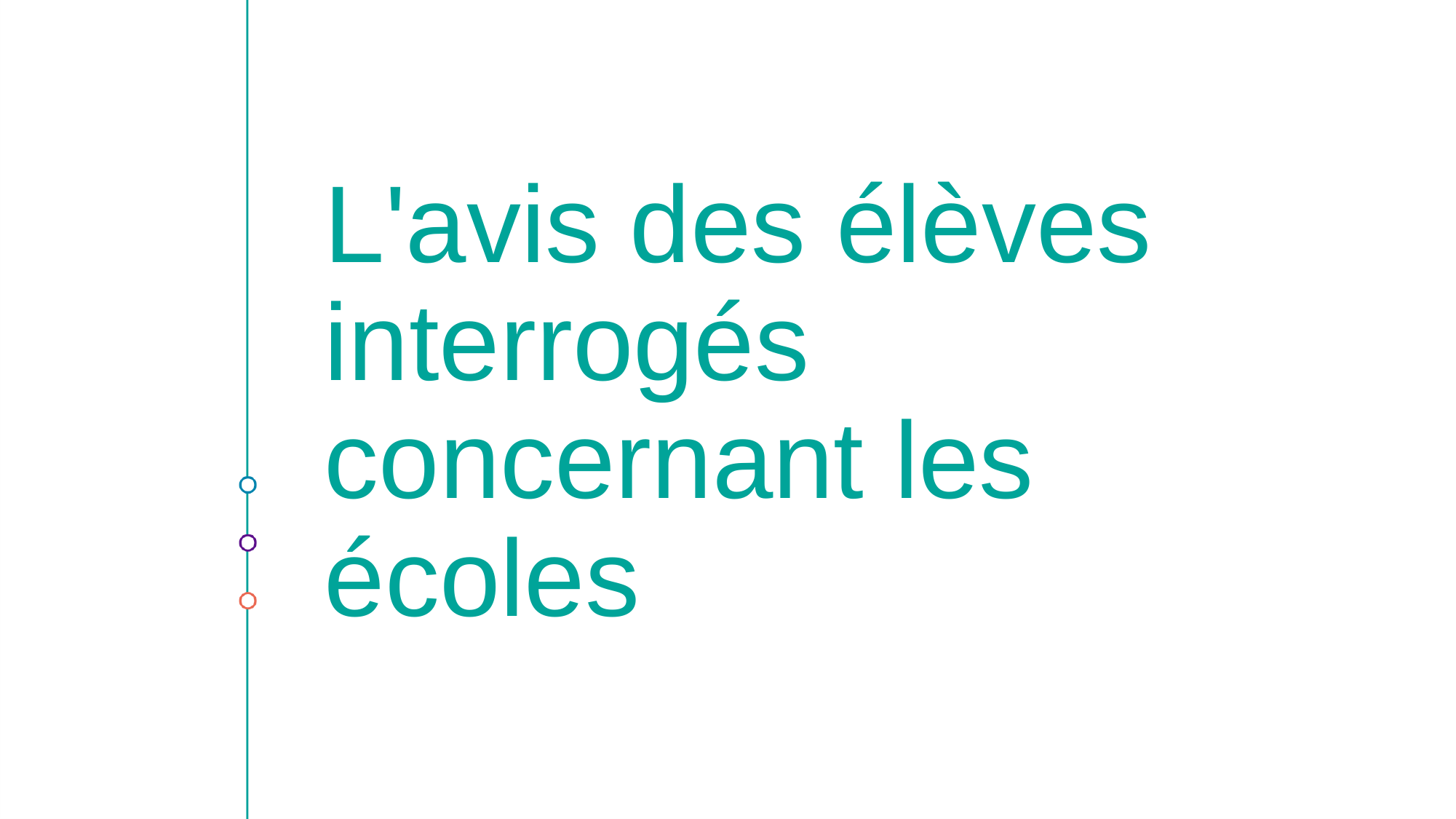

# L'avis des élèves interrogés concernant les écoles